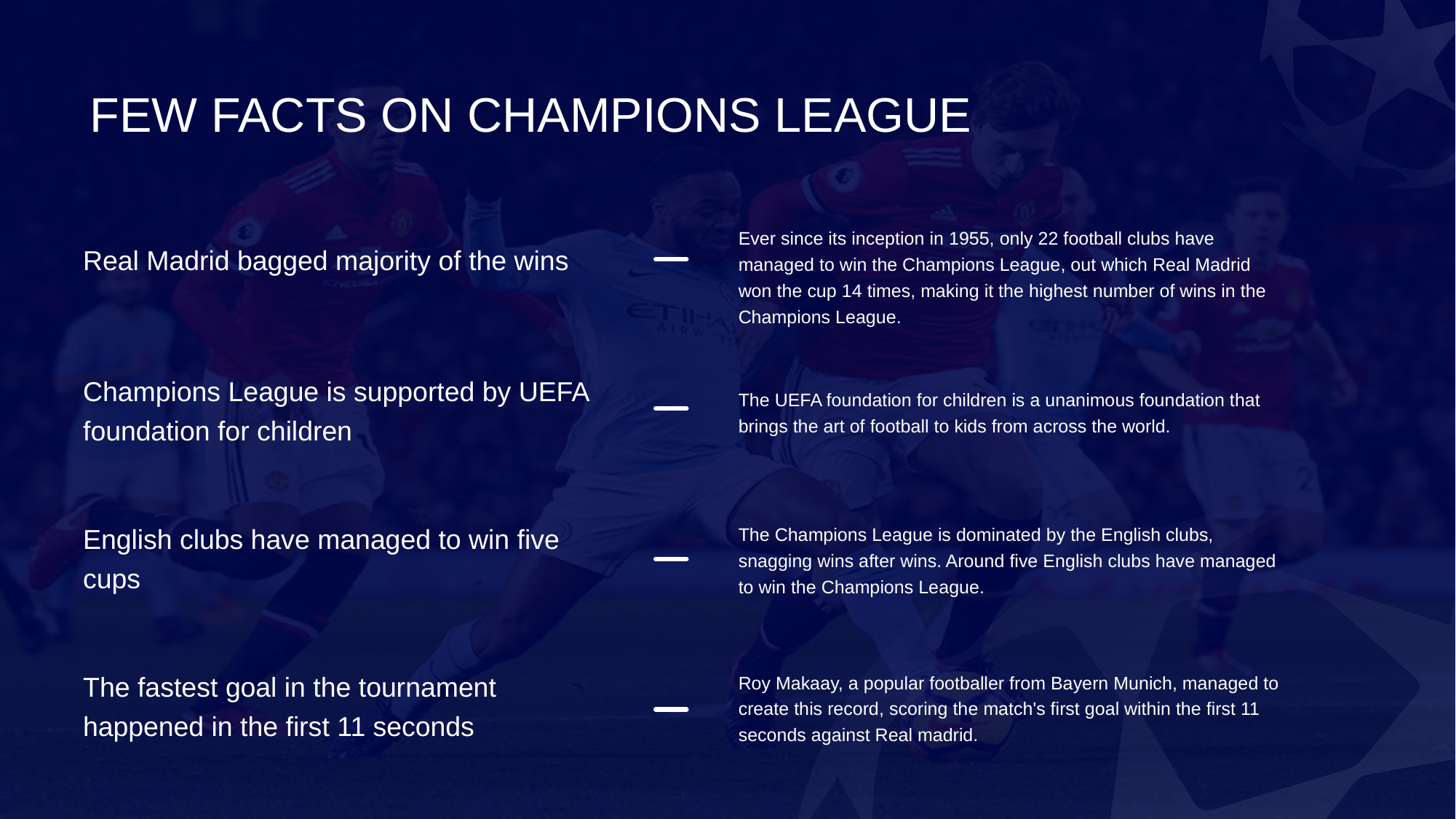

FEW FACTS ON CHAMPIONS LEAGUE
Ever since its inception in 1955, only 22 football clubs have managed to win the Champions League, out which Real Madrid won the cup 14 times, making it the highest number of wins in the Champions League.
Real Madrid bagged majority of the wins
Champions League is supported by UEFA foundation for children
The UEFA foundation for children is a unanimous foundation that brings the art of football to kids from across the world.

English clubs have managed to win five cups
The Champions League is dominated by the English clubs, snagging wins after wins. Around five English clubs have managed to win the Champions League.
The fastest goal in the tournament happened in the first 11 seconds
Roy Makaay, a popular footballer from Bayern Munich, managed to create this record, scoring the match's first goal within the first 11 seconds against Real madrid.